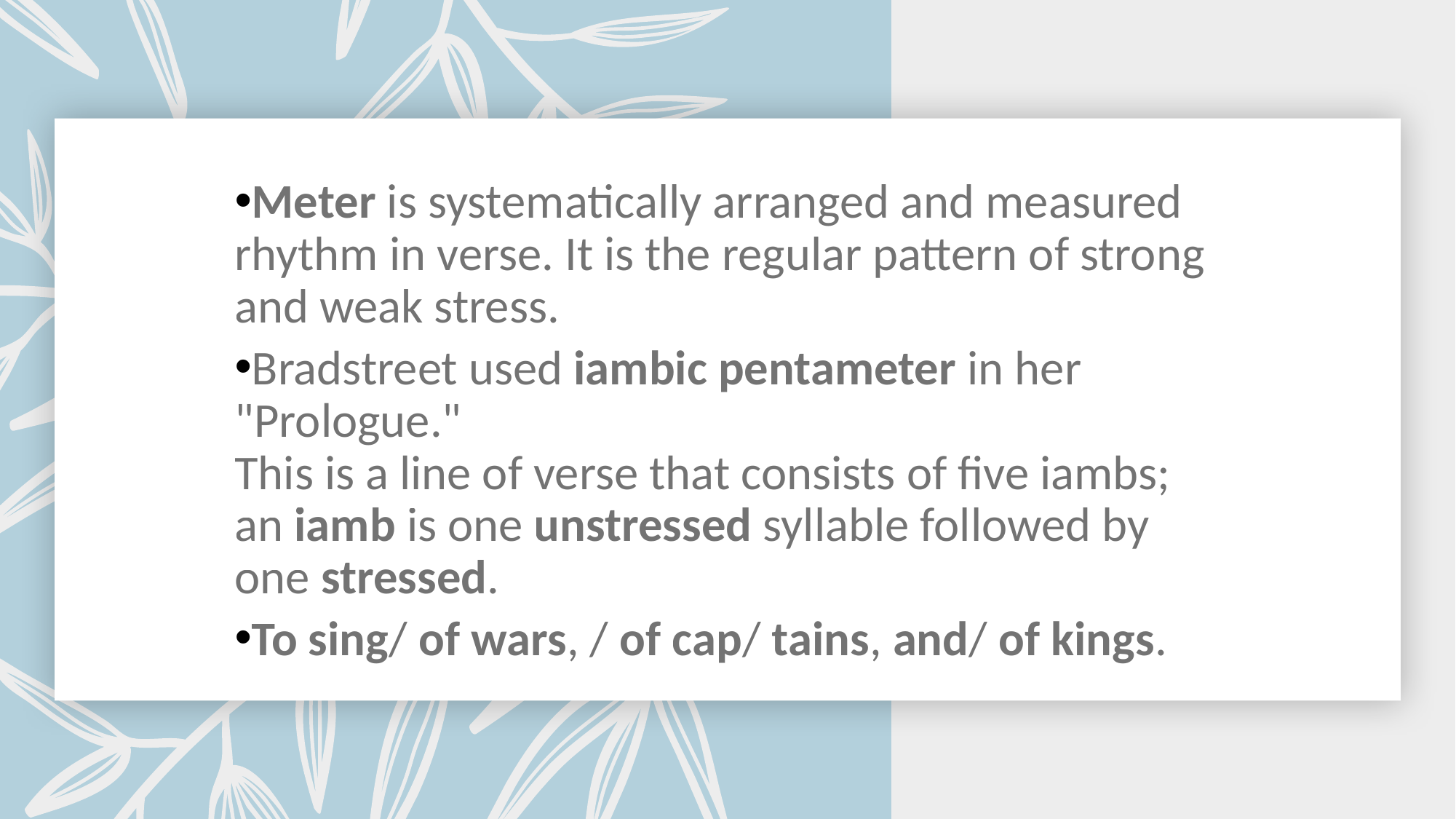

Meter is systematically arranged and measured rhythm in verse. It is the regular pattern of strong and weak stress.
Bradstreet used iambic pentameter in her "Prologue."
This is a line of verse that consists of five iambs; an iamb is one unstressed syllable followed by one stressed.
To sing/ of wars, / of cap/ tains, and/ of kings.